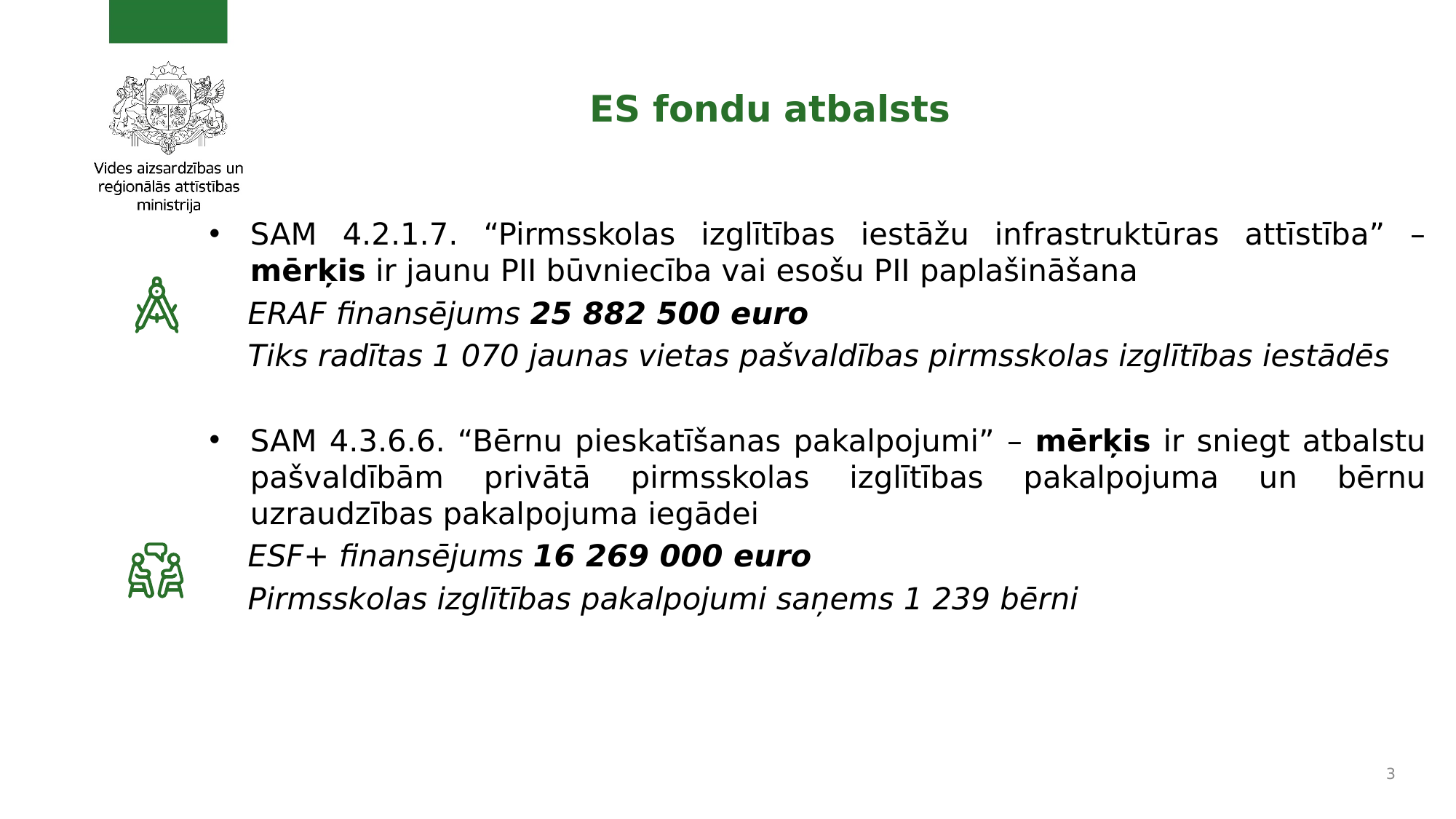

# ES fondu atbalsts
SAM 4.2.1.7. “Pirmsskolas izglītības iestāžu infrastruktūras attīstība” – mērķis ir jaunu PII būvniecība vai esošu PII paplašināšana
    ERAF finansējums 25 882 500 euro
    Tiks radītas 1 070 jaunas vietas pašvaldības pirmsskolas izglītības iestādēs

SAM 4.3.6.6. “Bērnu pieskatīšanas pakalpojumi” – mērķis ir sniegt atbalstu pašvaldībām privātā pirmsskolas izglītības pakalpojuma un bērnu uzraudzības pakalpojuma iegādei
    ESF+ finansējums 16 269 000 euro
    Pirmsskolas izglītības pakalpojumi saņems 1 239 bērni

3